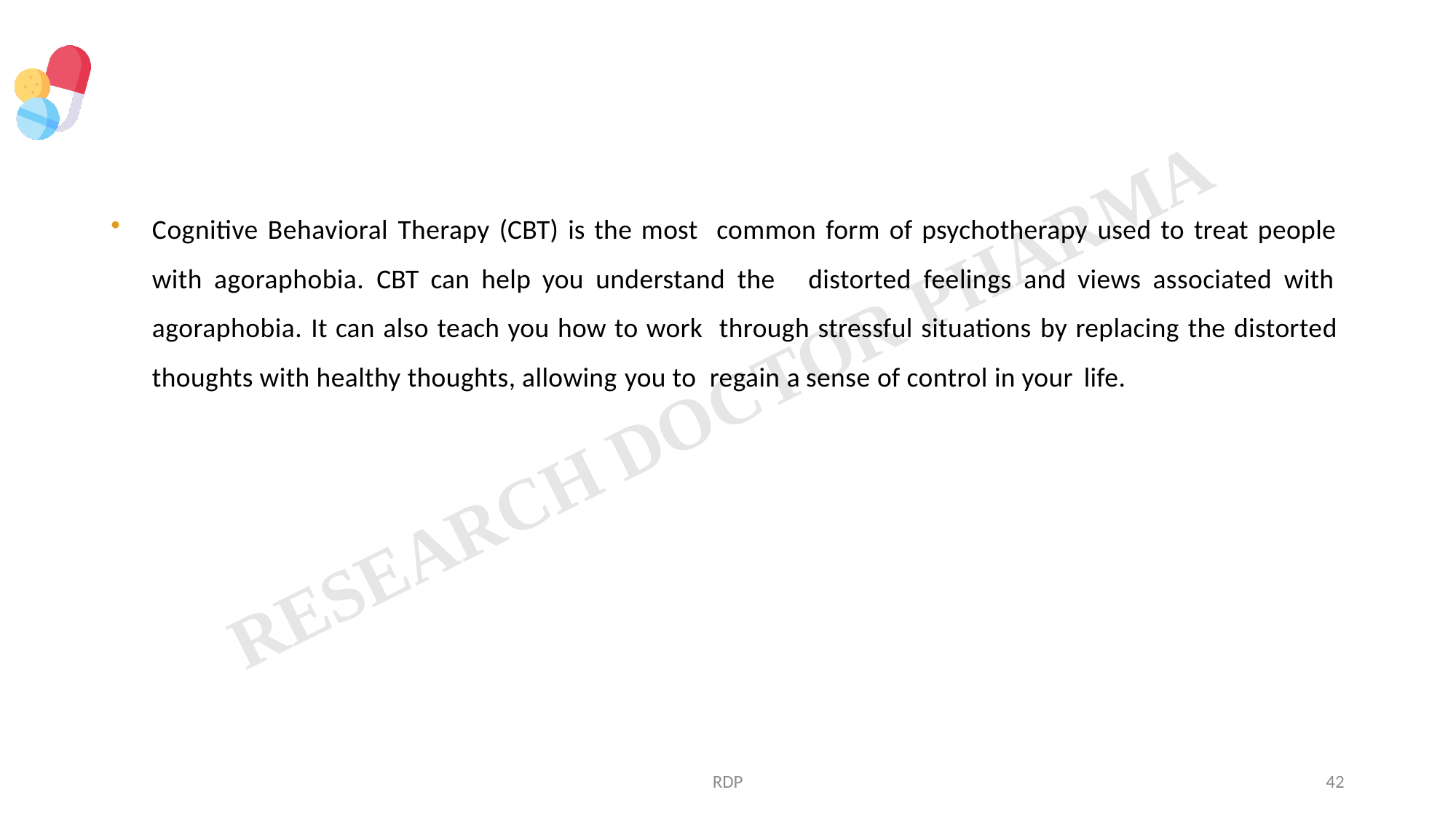

Cognitive Behavioral Therapy (CBT) is the most  common form of psychotherapy used to treat people  with agoraphobia. CBT can help you understand the  distorted feelings and views associated with  agoraphobia. It can also teach you how to work  through stressful situations by replacing the distorted  thoughts with healthy thoughts, allowing you to  regain a sense of control in your life.
RDP
42